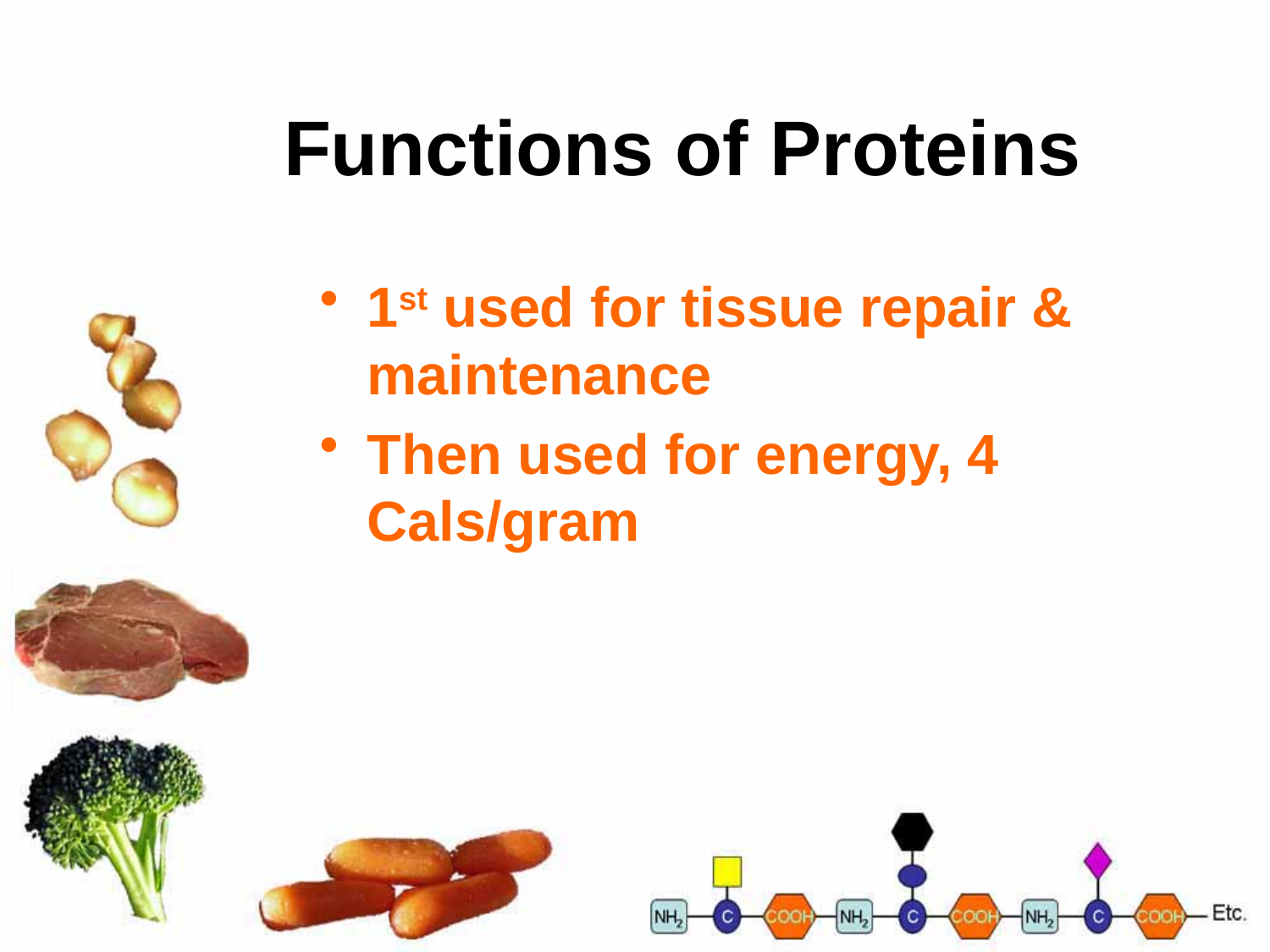

# Functions of Proteins
1st used for tissue repair & maintenance
Then used for energy, 4 Cals/gram